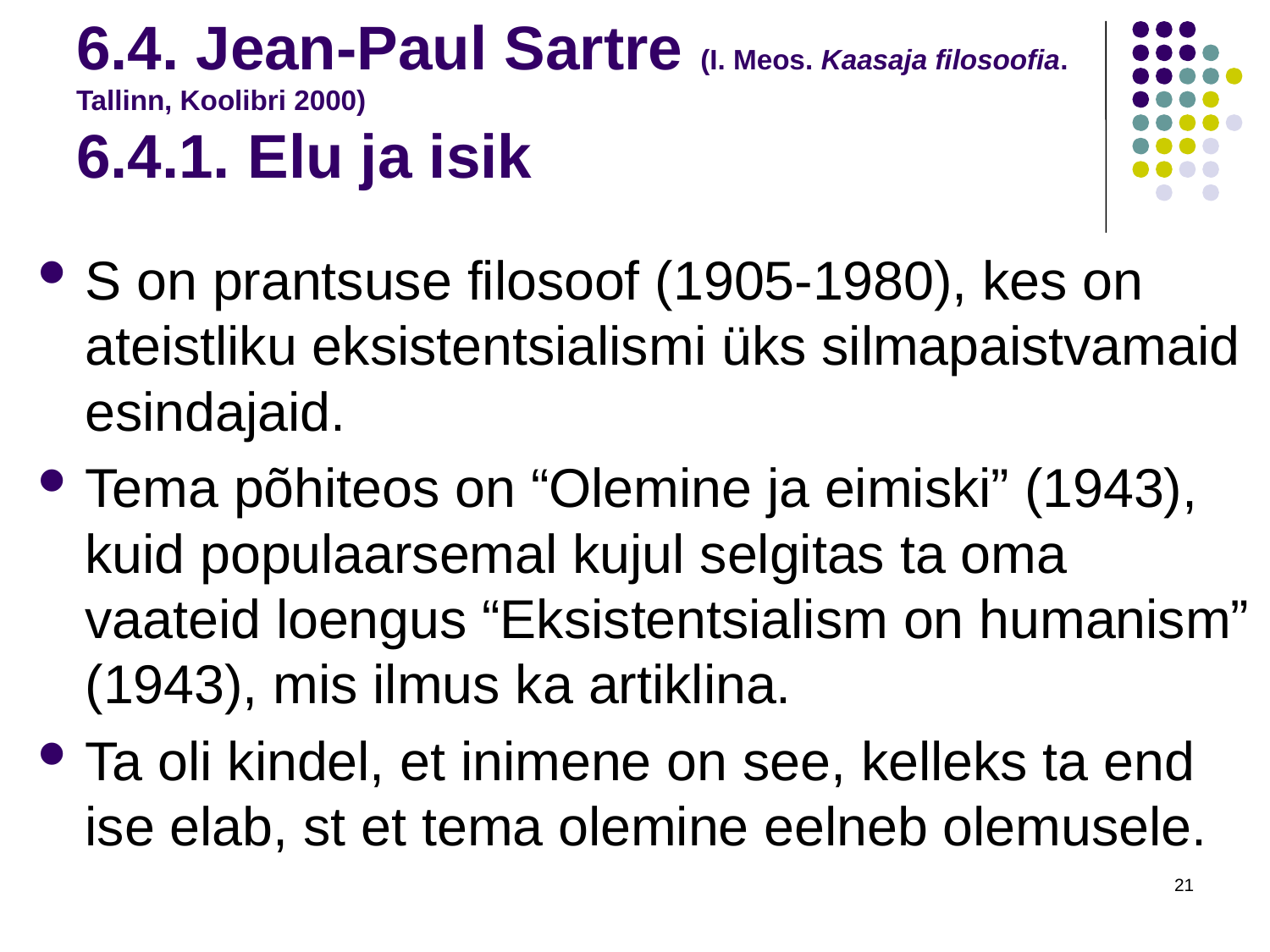

# 6.4. Jean-Paul Sartre (I. Meos. Kaasaja filosoofia. Tallinn, Koolibri 2000) 6.4.1. Elu ja isik
S on prantsuse filosoof (1905-1980), kes on ateistliku eksistentsialismi üks silmapaistvamaid esindajaid.
Tema põhiteos on “Olemine ja eimiski” (1943), kuid populaarsemal kujul selgitas ta oma vaateid loengus “Eksistentsialism on humanism” (1943), mis ilmus ka artiklina.
Ta oli kindel, et inimene on see, kelleks ta end ise elab, st et tema olemine eelneb olemusele.
21